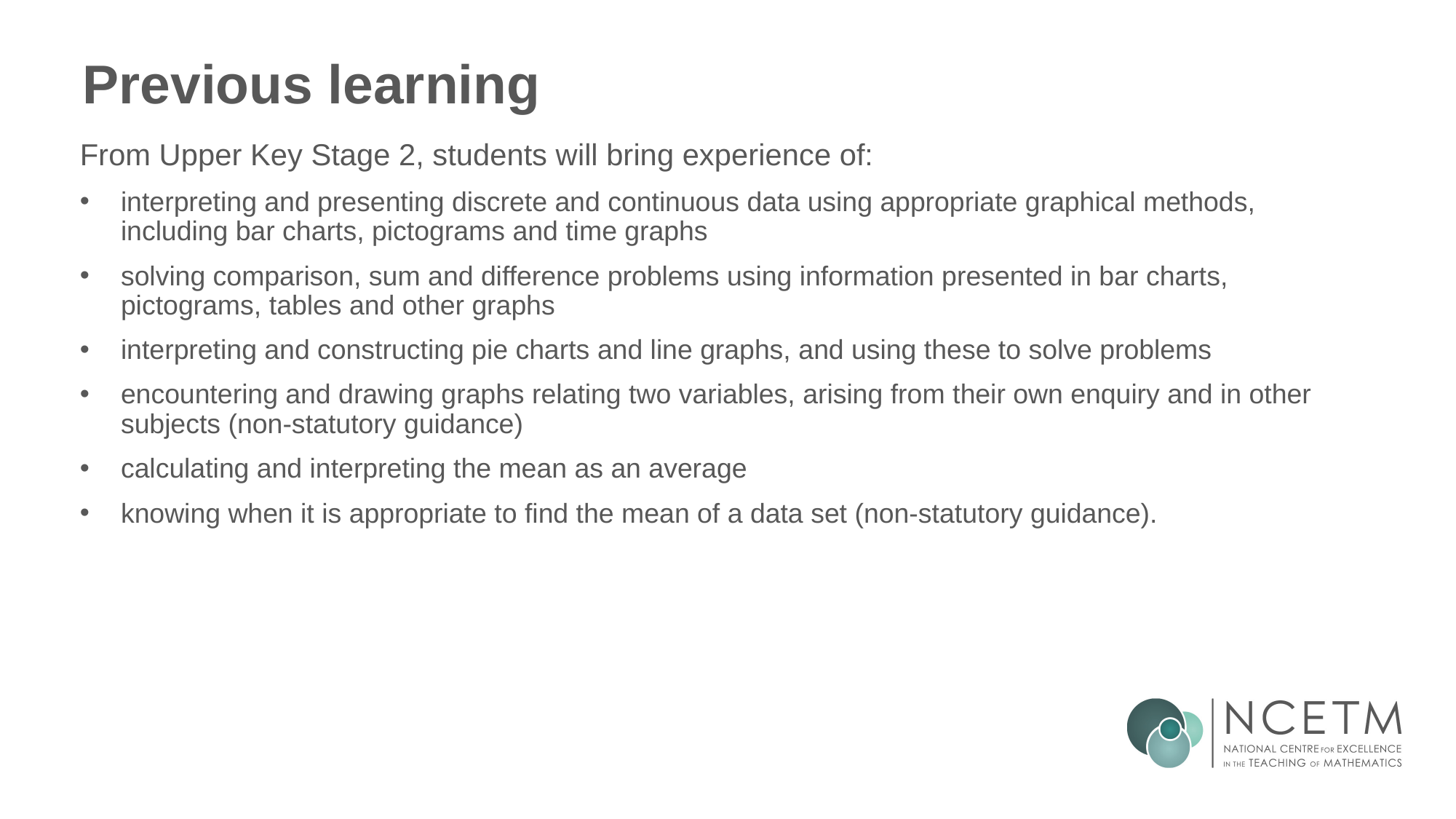

# Previous learning
From Upper Key Stage 2, students will bring experience of:
interpreting and presenting discrete and continuous data using appropriate graphical methods, including bar charts, pictograms and time graphs
solving comparison, sum and difference problems using information presented in bar charts, pictograms, tables and other graphs
interpreting and constructing pie charts and line graphs, and using these to solve problems
encountering and drawing graphs relating two variables, arising from their own enquiry and in other subjects (non-statutory guidance)
calculating and interpreting the mean as an average
knowing when it is appropriate to find the mean of a data set (non-statutory guidance).